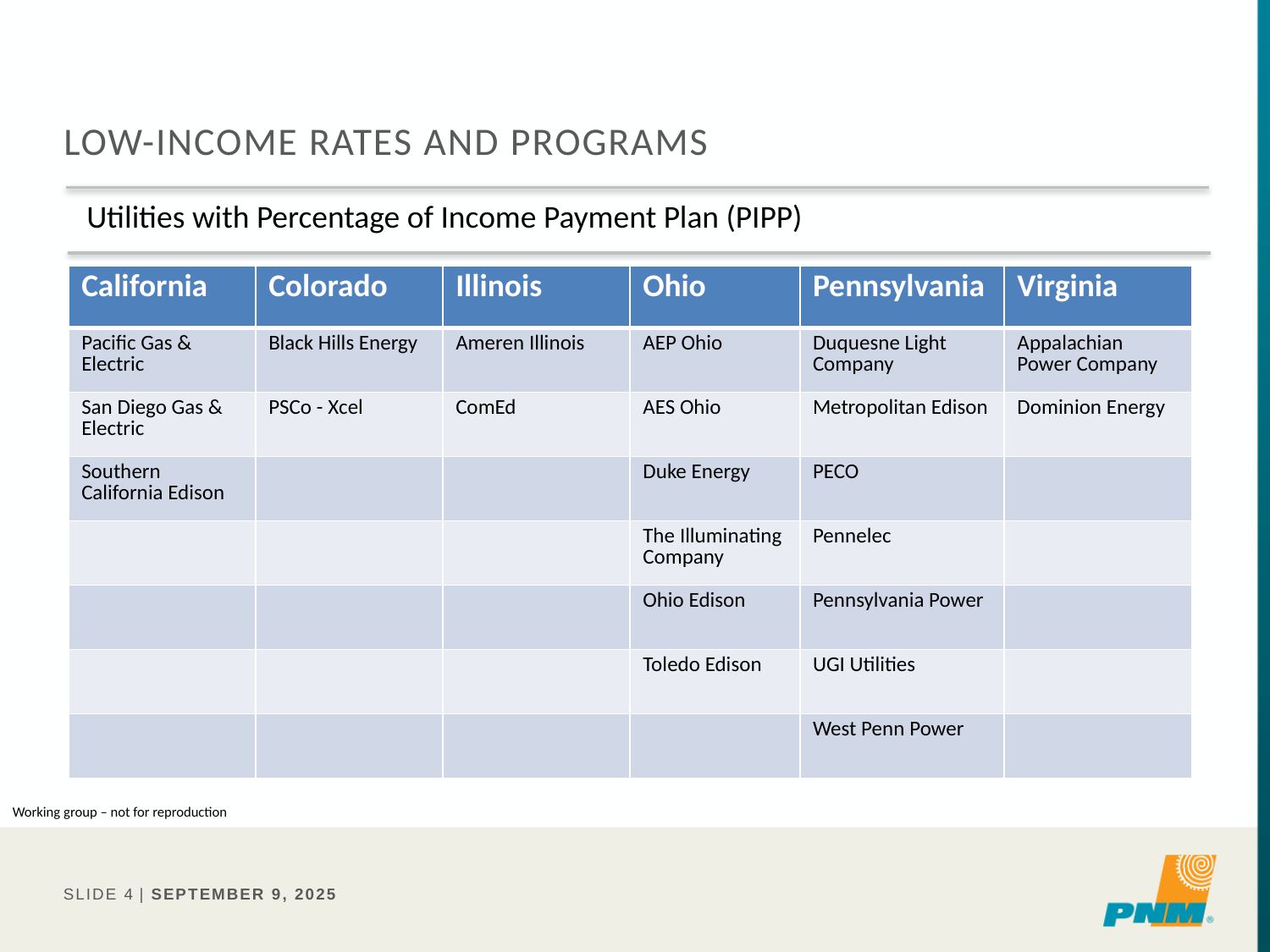

# Low-income rates and programs
Utilities with Percentage of Income Payment Plan (PIPP)
| California | Colorado | Illinois | Ohio | Pennsylvania | Virginia |
| --- | --- | --- | --- | --- | --- |
| Pacific Gas & Electric | Black Hills Energy | Ameren Illinois | AEP Ohio | Duquesne Light Company | Appalachian Power Company |
| San Diego Gas & Electric | PSCo - Xcel | ComEd | AES Ohio | Metropolitan Edison | Dominion Energy |
| Southern California Edison |  |  | Duke Energy | PECO |  |
|  |  |  | The Illuminating Company | Pennelec |  |
|  |  |  | Ohio Edison | Pennsylvania Power |  |
|  |  |  | Toledo Edison | UGI Utilities |  |
|  |  |  |  | West Penn Power |  |
Working group – not for reproduction